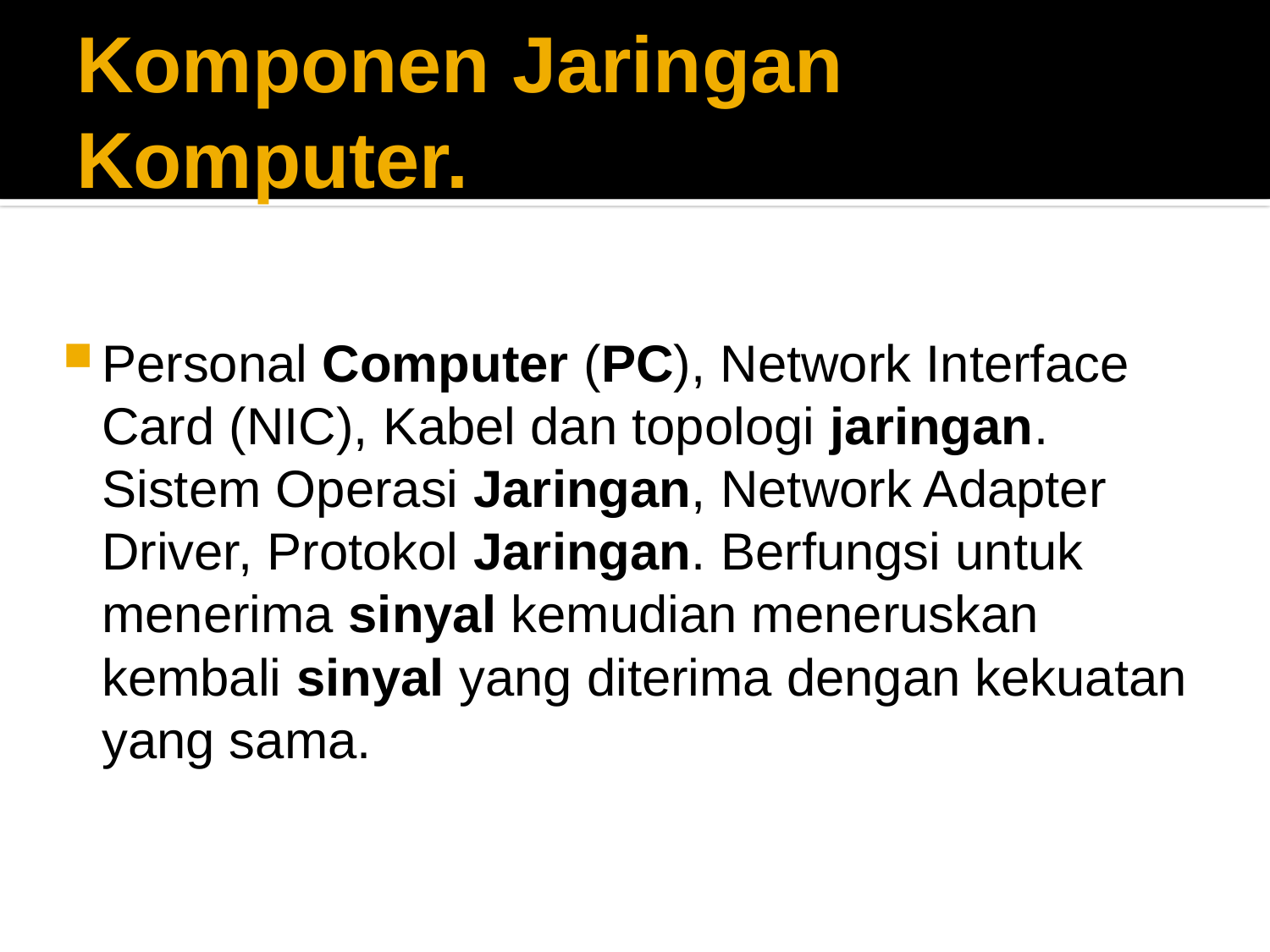

# Komponen Jaringan Komputer.
Personal Computer (PC), Network Interface Card (NIC), Kabel dan topologi jaringan. Sistem Operasi Jaringan, Network Adapter Driver, Protokol Jaringan. Berfungsi untuk menerima sinyal kemudian meneruskan kembali sinyal yang diterima dengan kekuatan yang sama.